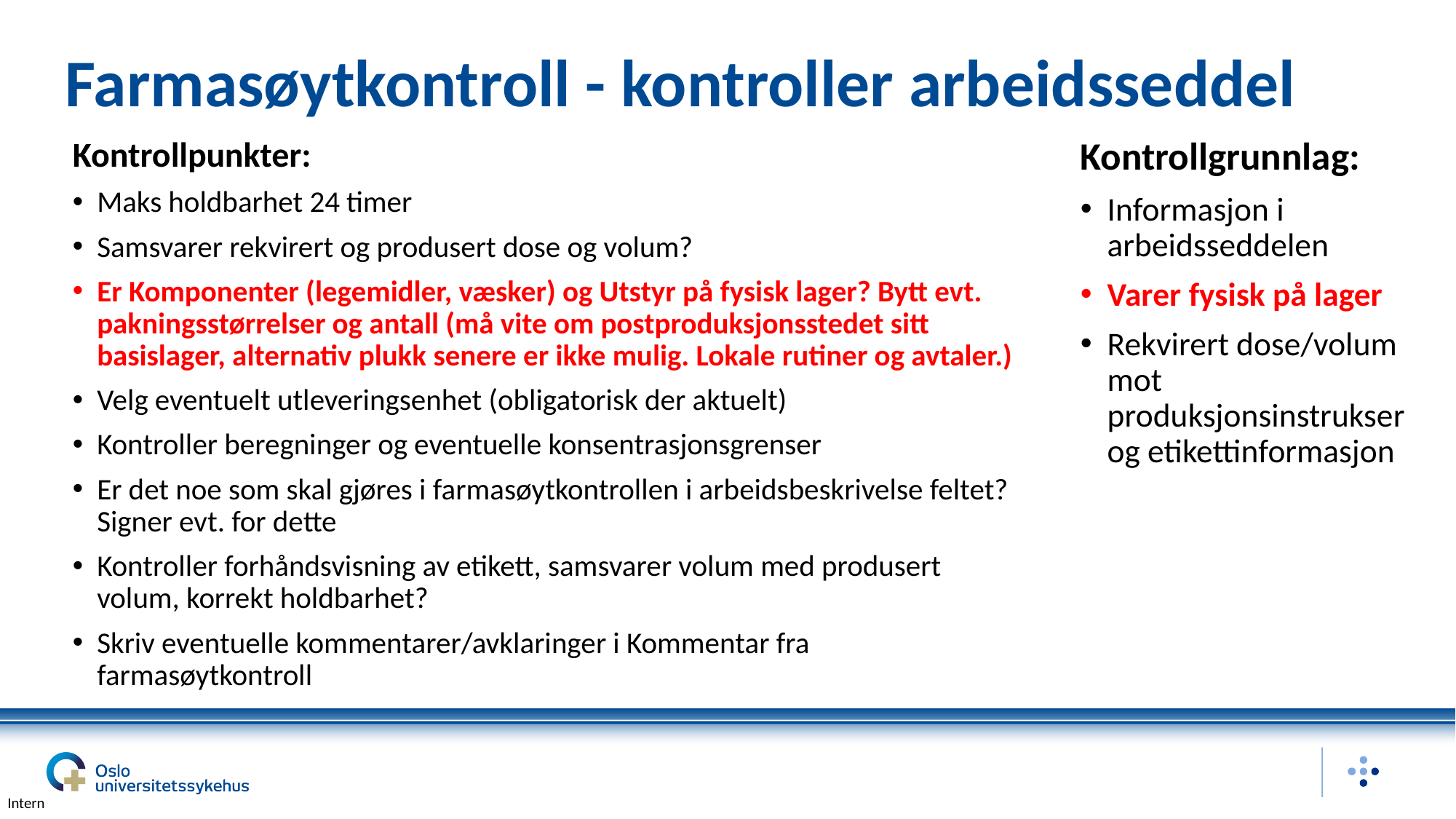

Farmasøytkontroll - kontroller arbeidsseddel
Kontrollgrunnlag:
Informasjon i arbeidsseddelen
Varer fysisk på lager
Rekvirert dose/volum mot produksjonsinstrukser og etikettinformasjon
Kontrollpunkter:
Maks holdbarhet 24 timer
Samsvarer rekvirert og produsert dose og volum?
Er Komponenter (legemidler, væsker) og Utstyr på fysisk lager? Bytt evt. pakningsstørrelser og antall (må vite om postproduksjonsstedet sitt basislager, alternativ plukk senere er ikke mulig. Lokale rutiner og avtaler.)
Velg eventuelt utleveringsenhet (obligatorisk der aktuelt)
Kontroller beregninger og eventuelle konsentrasjonsgrenser
Er det noe som skal gjøres i farmasøytkontrollen i arbeidsbeskrivelse feltet? Signer evt. for dette
Kontroller forhåndsvisning av etikett, samsvarer volum med produsert volum, korrekt holdbarhet?
Skriv eventuelle kommentarer/avklaringer i Kommentar fra farmasøytkontroll